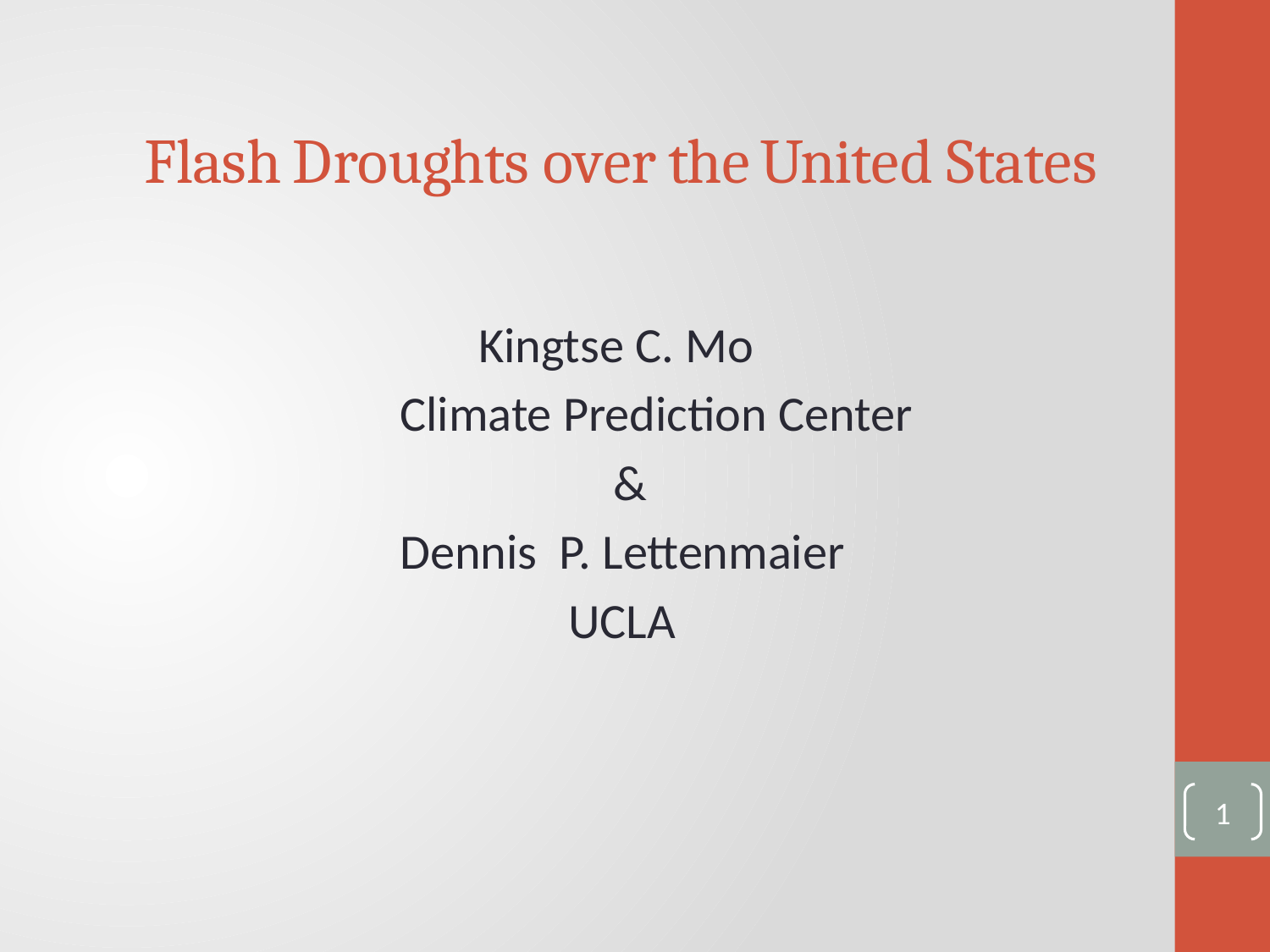

# Flash Droughts over the United States
                                  Kingtse C. Mo
                           Climate Prediction Center
                                              &
                           Dennis  P. Lettenmaier
                                          UCLA

1